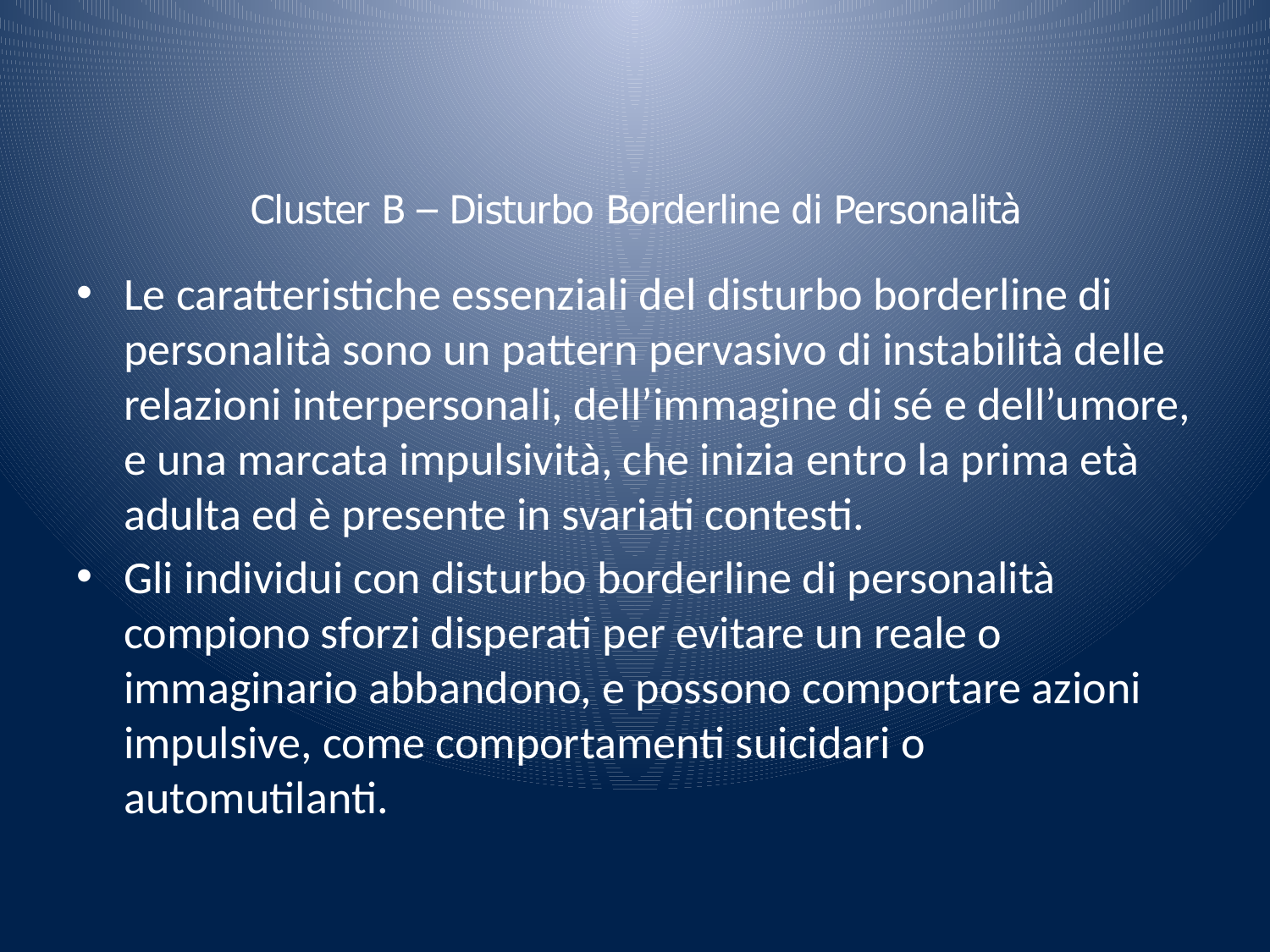

# Cluster B – Disturbo Borderline di Personalità
Le caratteristiche essenziali del disturbo borderline di personalità sono un pattern pervasivo di instabilità delle relazioni interpersonali, dell’immagine di sé e dell’umore, e una marcata impulsività, che inizia entro la prima età adulta ed è presente in svariati contesti.
Gli individui con disturbo borderline di personalità compiono sforzi disperati per evitare un reale o immaginario abbandono, e possono comportare azioni impulsive, come comportamenti suicidari o automutilanti.